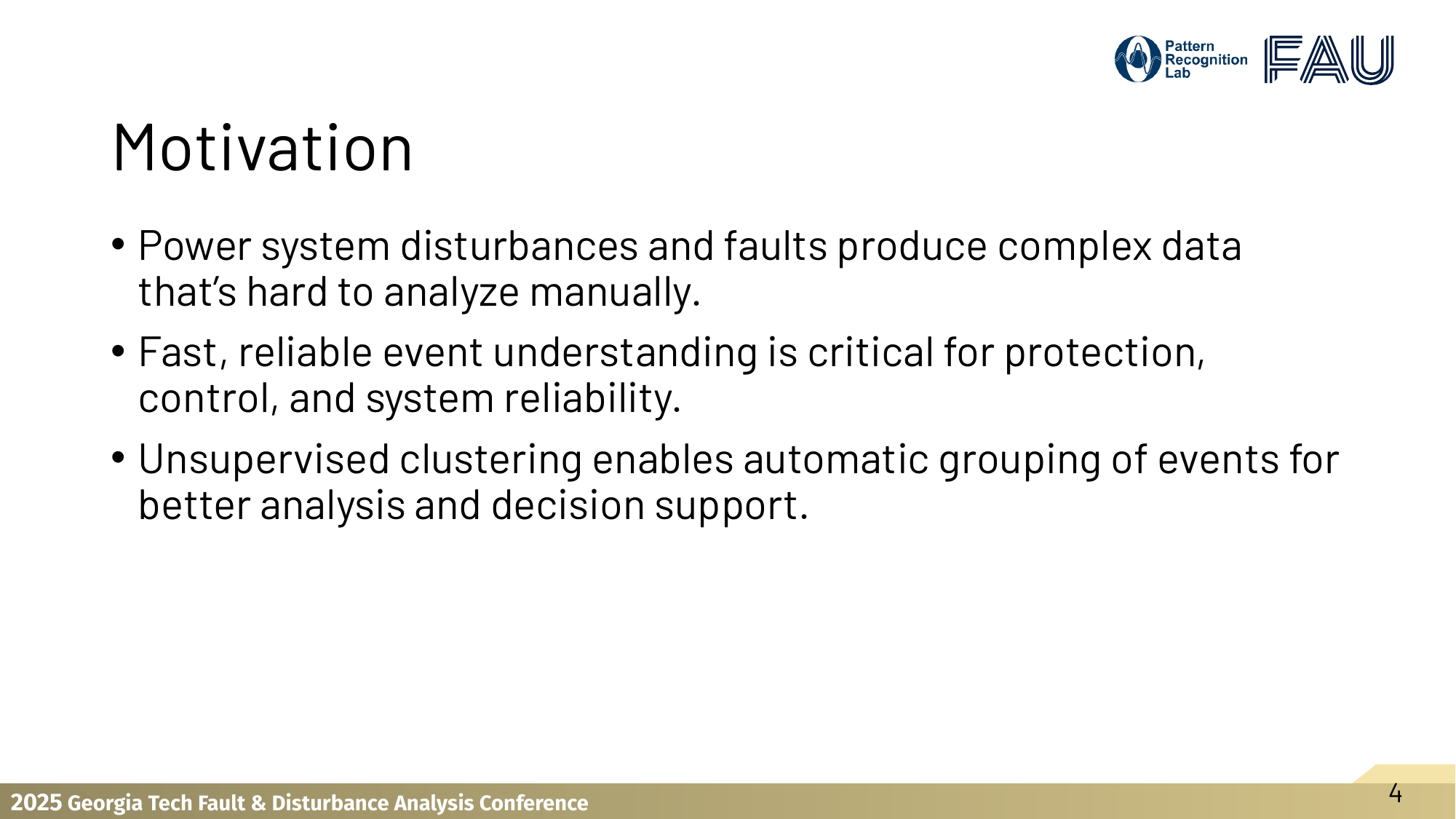

# Motivation
Power system disturbances and faults produce complex data that’s hard to analyze manually.
Fast, reliable event understanding is critical for protection, control, and system reliability.
Unsupervised clustering enables automatic grouping of events for better analysis and decision support.